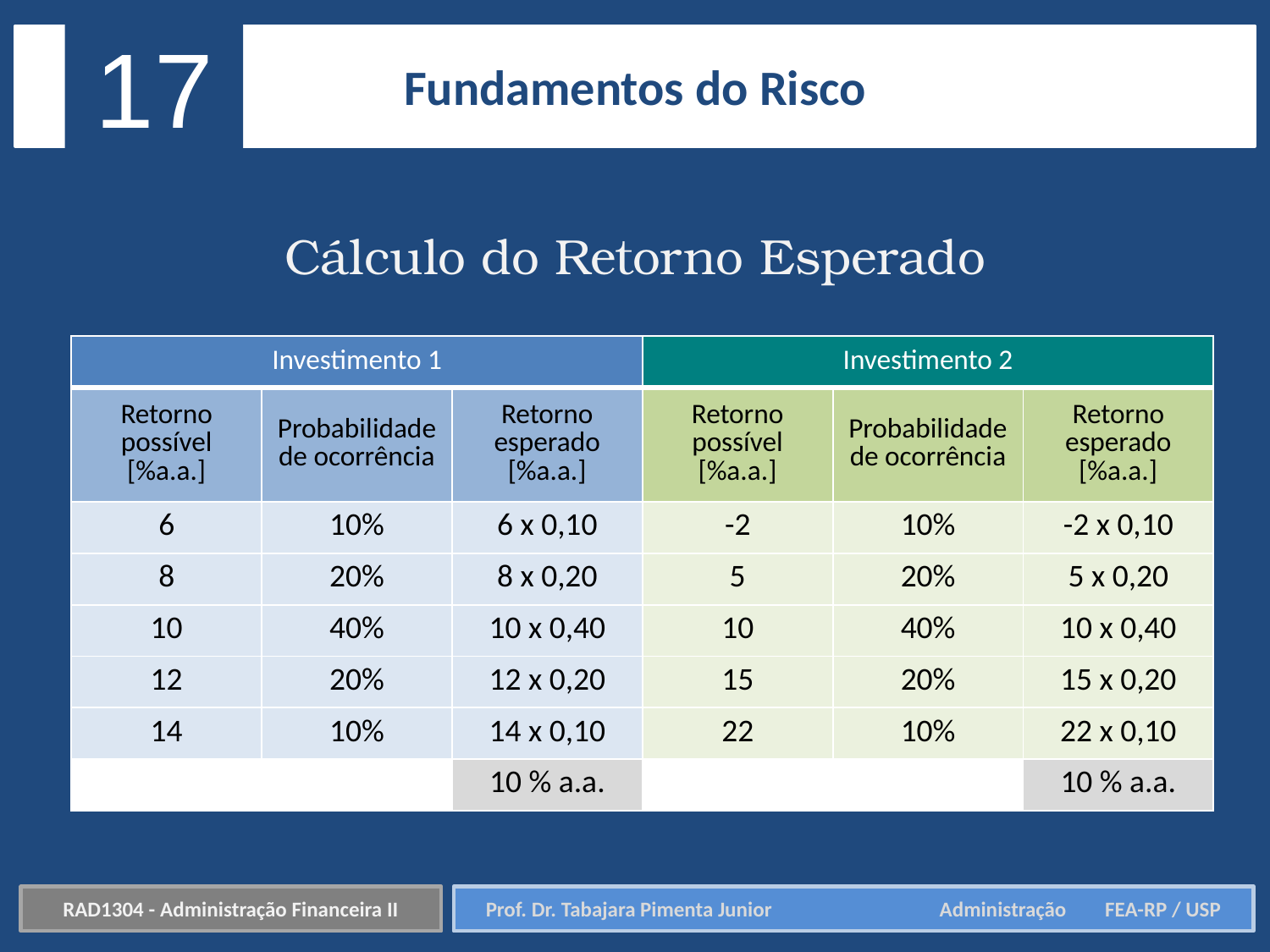

17

Fundamentos do Risco
Cálculo do Retorno Esperado
| Investimento 1 |  |  | Investimento 2 |  |  |
| --- | --- | --- | --- | --- | --- |
| Retorno possível [%a.a.] | Probabilidade de ocorrência | Retorno esperado [%a.a.] | Retorno possível [%a.a.] | Probabilidade de ocorrência | Retorno esperado [%a.a.] |
| 6 | 10% | 6 x 0,10 | -2 | 10% | -2 x 0,10 |
| 8 | 20% | 8 x 0,20 | 5 | 20% | 5 x 0,20 |
| 10 | 40% | 10 x 0,40 | 10 | 40% | 10 x 0,40 |
| 12 | 20% | 12 x 0,20 | 15 | 20% | 15 x 0,20 |
| 14 | 10% | 14 x 0,10 | 22 | 10% | 22 x 0,10 |
|  |  | 10 % a.a. |  |  | 10 % a.a. |

RAD1304 - Administração Financeira II

Prof. Dr. Tabajara Pimenta Junior	               Administração        FEA-RP / USP